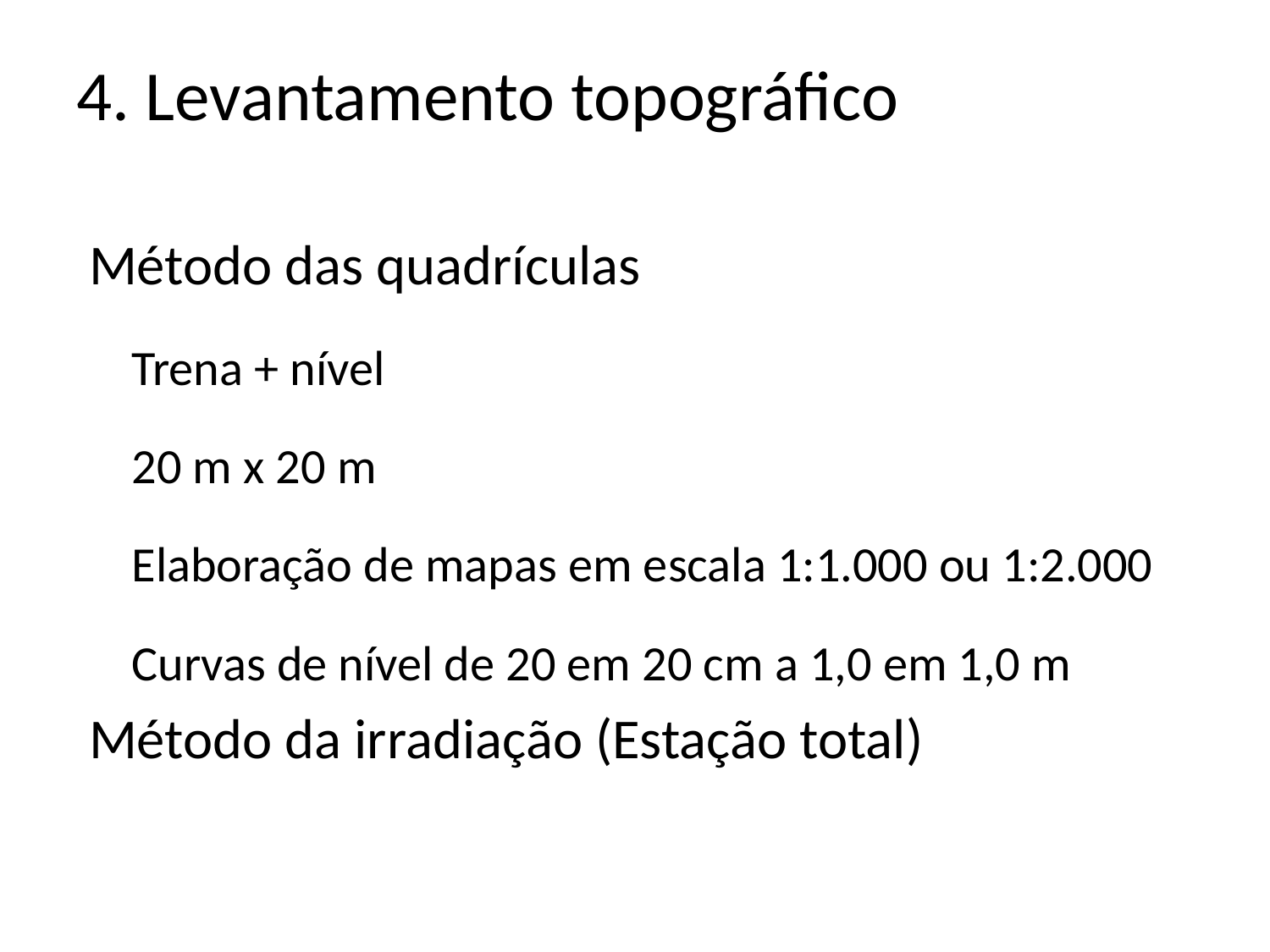

# 4. Levantamento topográfico
 Método das quadrículas
Trena + nível
20 m x 20 m
Elaboração de mapas em escala 1:1.000 ou 1:2.000
Curvas de nível de 20 em 20 cm a 1,0 em 1,0 m
 Método da irradiação (Estação total)